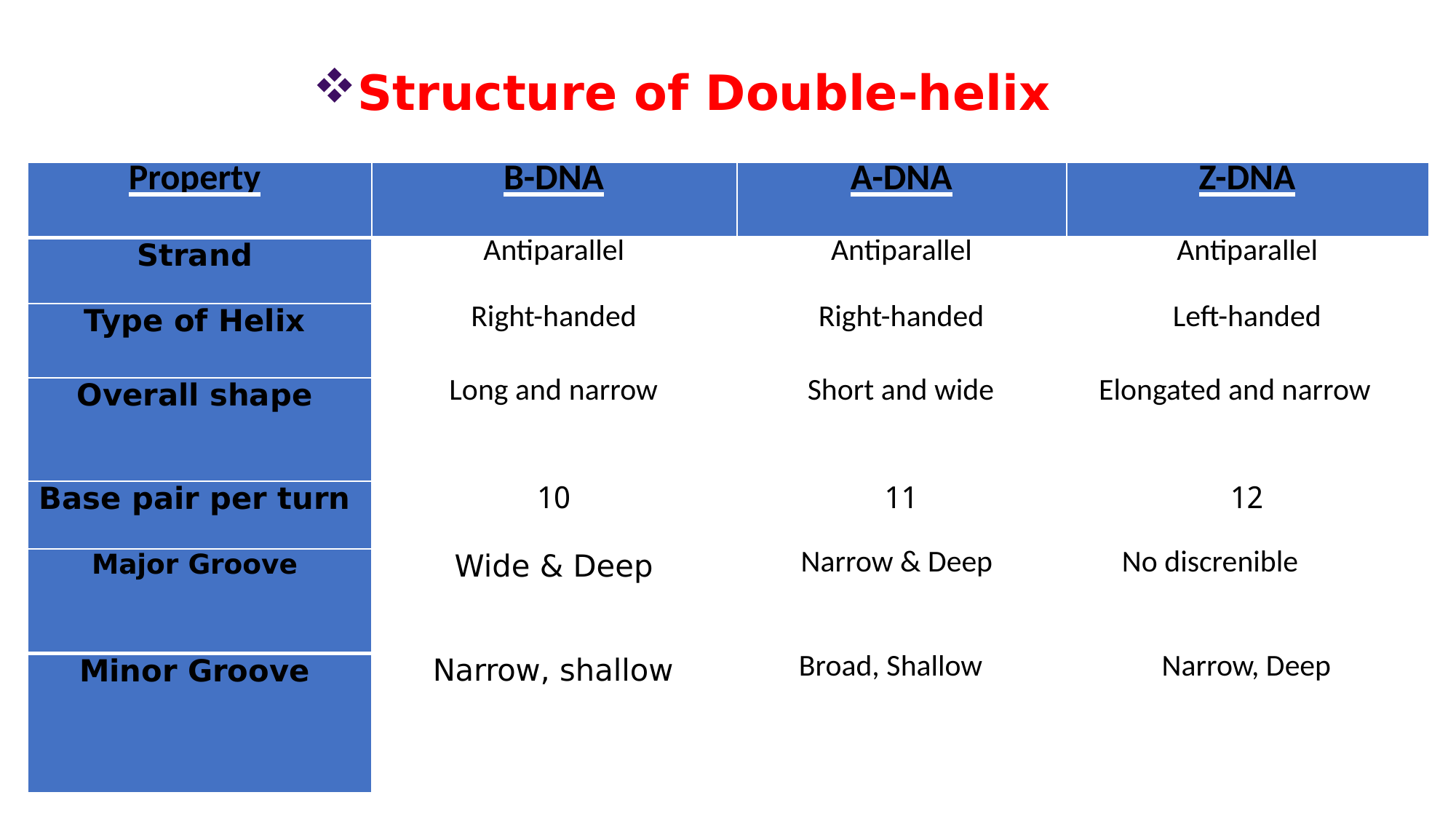

# Structure of Double-helix
| Property | B-DNA | A-DNA | Z-DNA |
| --- | --- | --- | --- |
| Strand | Antiparallel | Antiparallel | Antiparallel |
| Type of Helix | Right-handed | Right-handed | Left-handed |
| Overall shape | Long and narrow | Short and wide | Elongated and narrow |
| Base pair per turn | 10 | 11 | 12 |
| Major Groove | Wide & Deep | Narrow & Deep | No discrenible |
| Minor Groove | Narrow, shallow | Broad, Shallow | Narrow, Deep |